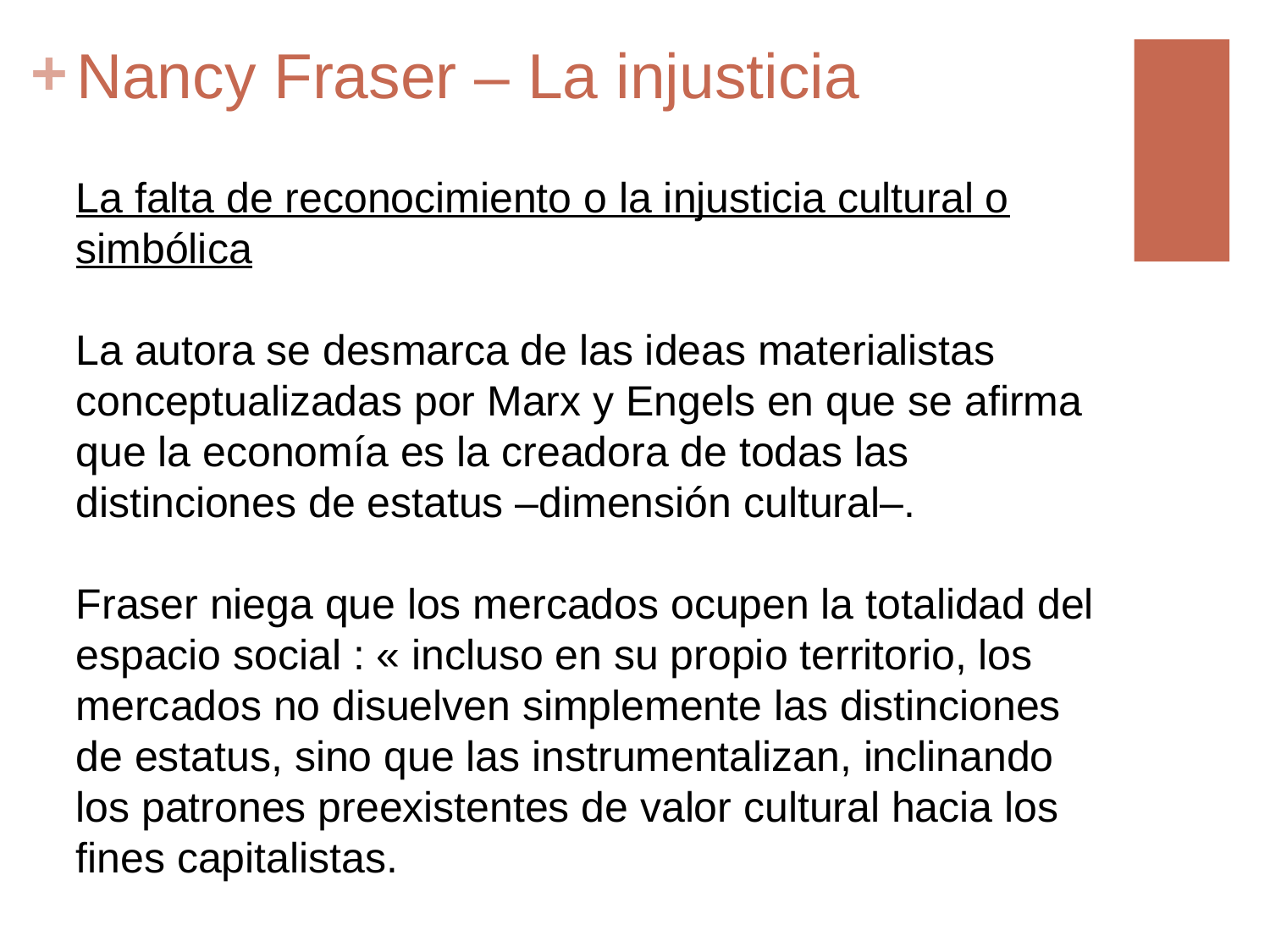

# Nancy Fraser – La injusticia
La falta de reconocimiento o la injusticia cultural o simbólica

La autora se desmarca de las ideas materialistas conceptualizadas por Marx y Engels en que se afirma que la economía es la creadora de todas las distinciones de estatus –dimensión cultural–.

Fraser niega que los mercados ocupen la totalidad del espacio social : « incluso en su propio territorio, los mercados no disuelven simplemente las distinciones de estatus, sino que las instrumentalizan, inclinando los patrones preexistentes de valor cultural hacia los fines capitalistas.